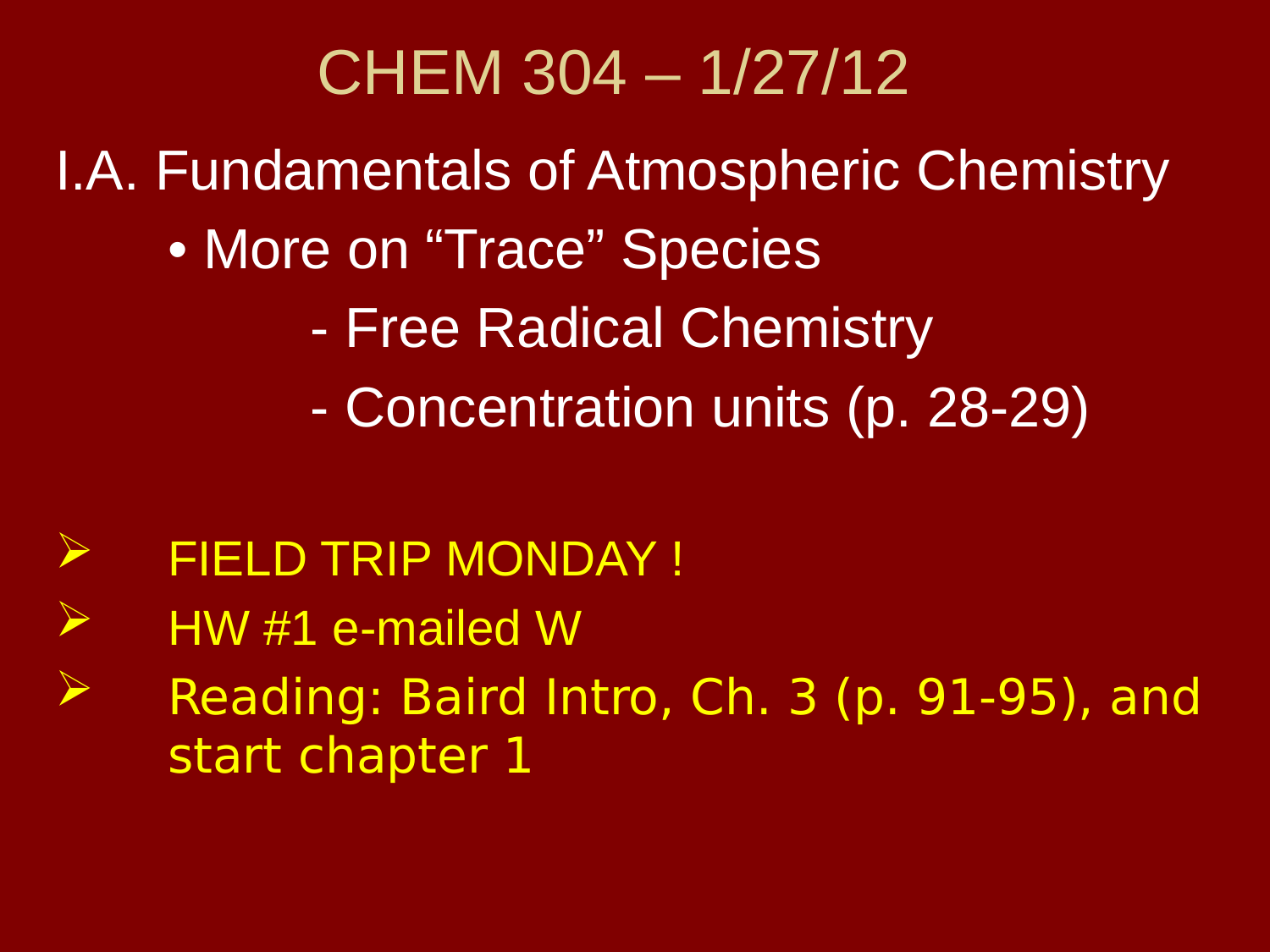

# CHEM 304 – 1/27/12
I.A. Fundamentals of Atmospheric Chemistry
	• More on “Trace” Species
		 - Free Radical Chemistry
		 - Concentration units (p. 28-29)

FIELD TRIP MONDAY !
HW #1 e-mailed W
Reading: Baird Intro, Ch. 3 (p. 91-95), and start chapter 1